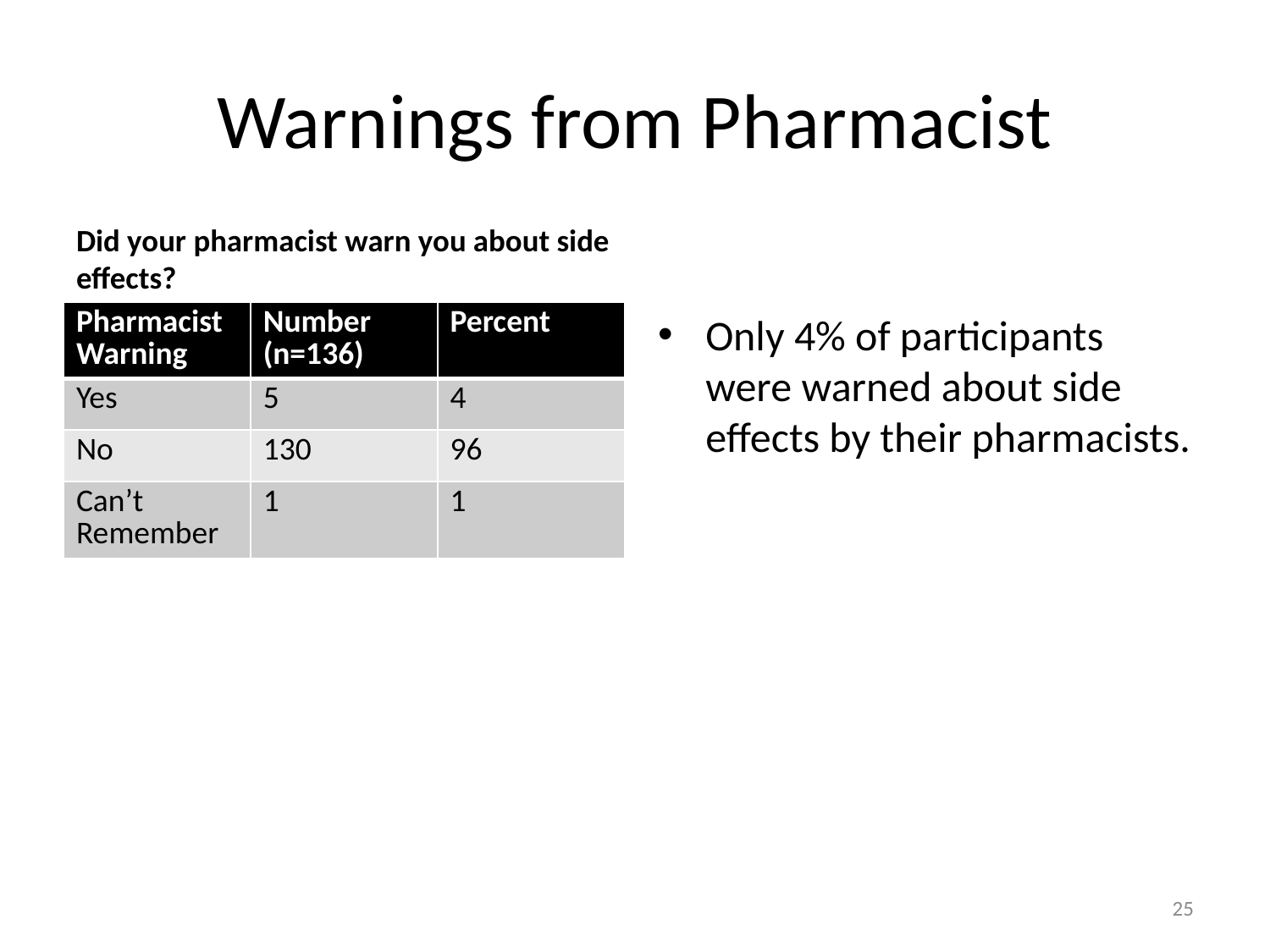

# Warnings from Pharmacist
Did your pharmacist warn you about side effects?

| Pharmacist Warning | Number (n=136) | Percent |
| --- | --- | --- |
| Yes | 5 | 4 |
| No | 130 | 96 |
| Can’t Remember | 1 | 1 |
Only 4% of participants were warned about side effects by their pharmacists.
25